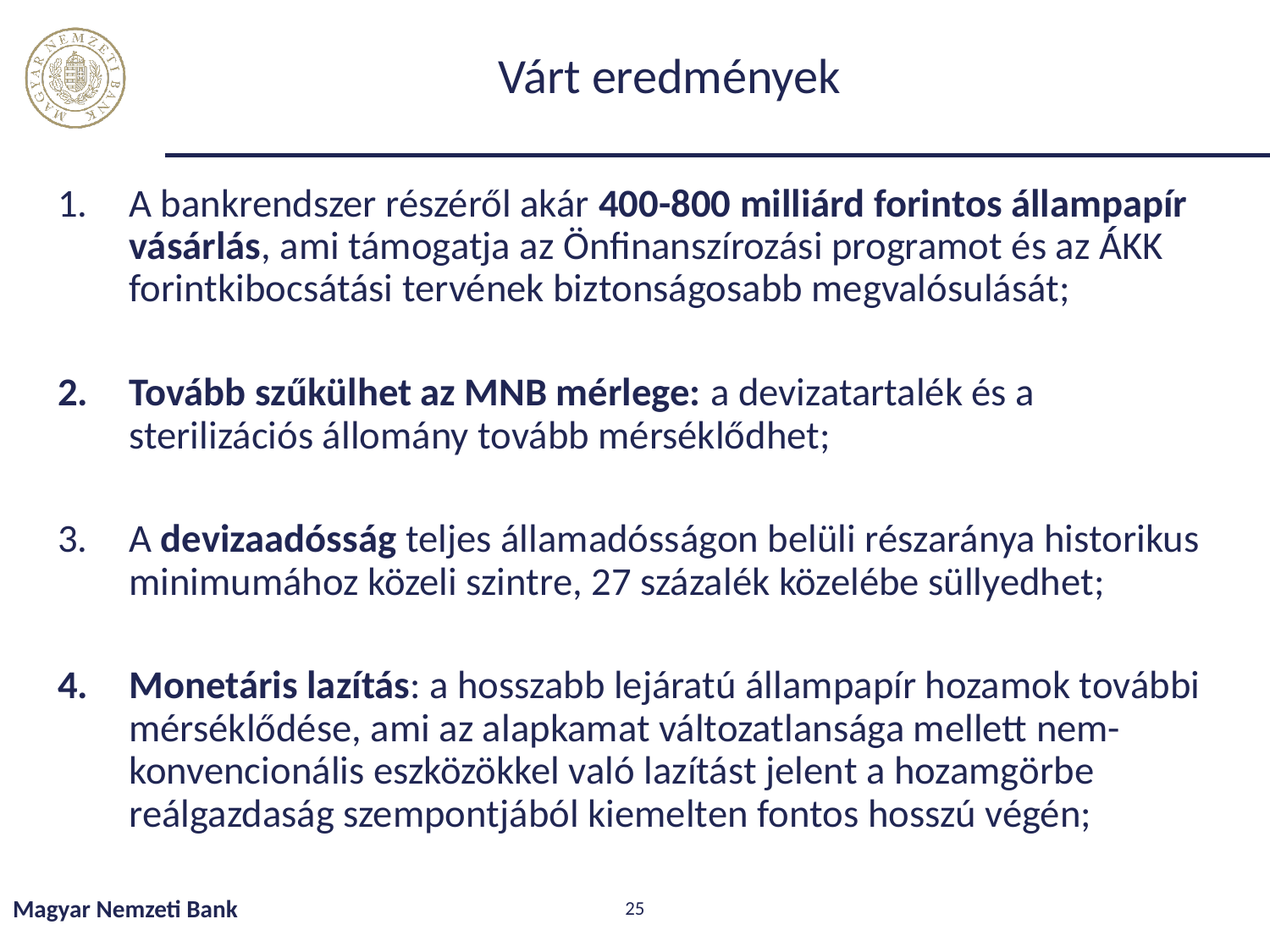

# Várt eredmények
A bankrendszer részéről akár 400-800 milliárd forintos állampapír vásárlás, ami támogatja az Önfinanszírozási programot és az ÁKK forintkibocsátási tervének biztonságosabb megvalósulását;

Tovább szűkülhet az MNB mérlege: a devizatartalék és a sterilizációs állomány tovább mérséklődhet;

A devizaadósság teljes államadósságon belüli részaránya historikus minimumához közeli szintre, 27 százalék közelébe süllyedhet;

Monetáris lazítás: a hosszabb lejáratú állampapír hozamok további mérséklődése, ami az alapkamat változatlansága mellett nem-konvencionális eszközökkel való lazítást jelent a hozamgörbe reálgazdaság szempontjából kiemelten fontos hosszú végén;
Magyar Nemzeti Bank
25